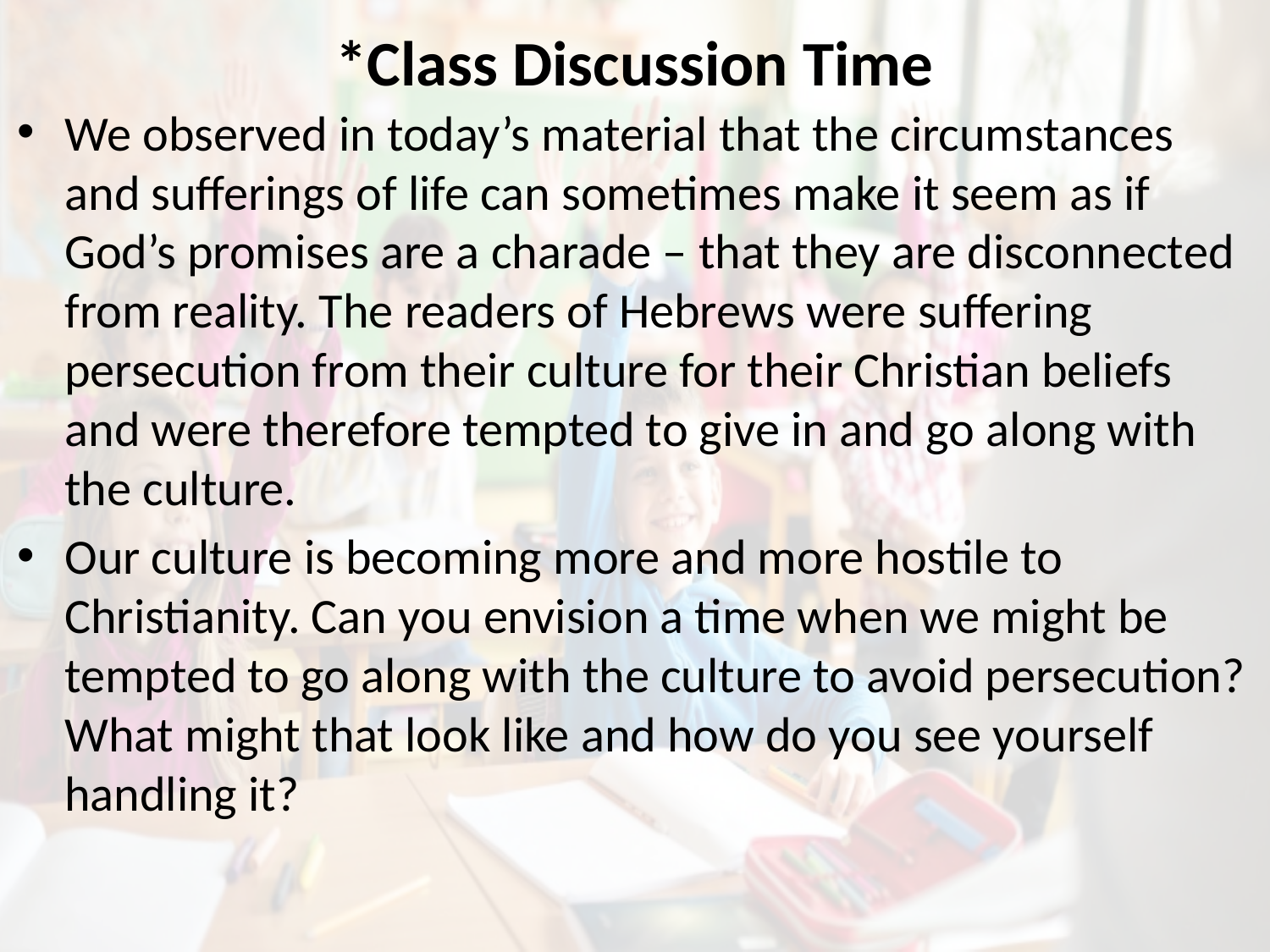

# *Class Discussion Time
We observed in today’s material that the circumstances and sufferings of life can sometimes make it seem as if God’s promises are a charade – that they are disconnected from reality. The readers of Hebrews were suffering persecution from their culture for their Christian beliefs and were therefore tempted to give in and go along with the culture.
Our culture is becoming more and more hostile to Christianity. Can you envision a time when we might be tempted to go along with the culture to avoid persecution? What might that look like and how do you see yourself handling it?